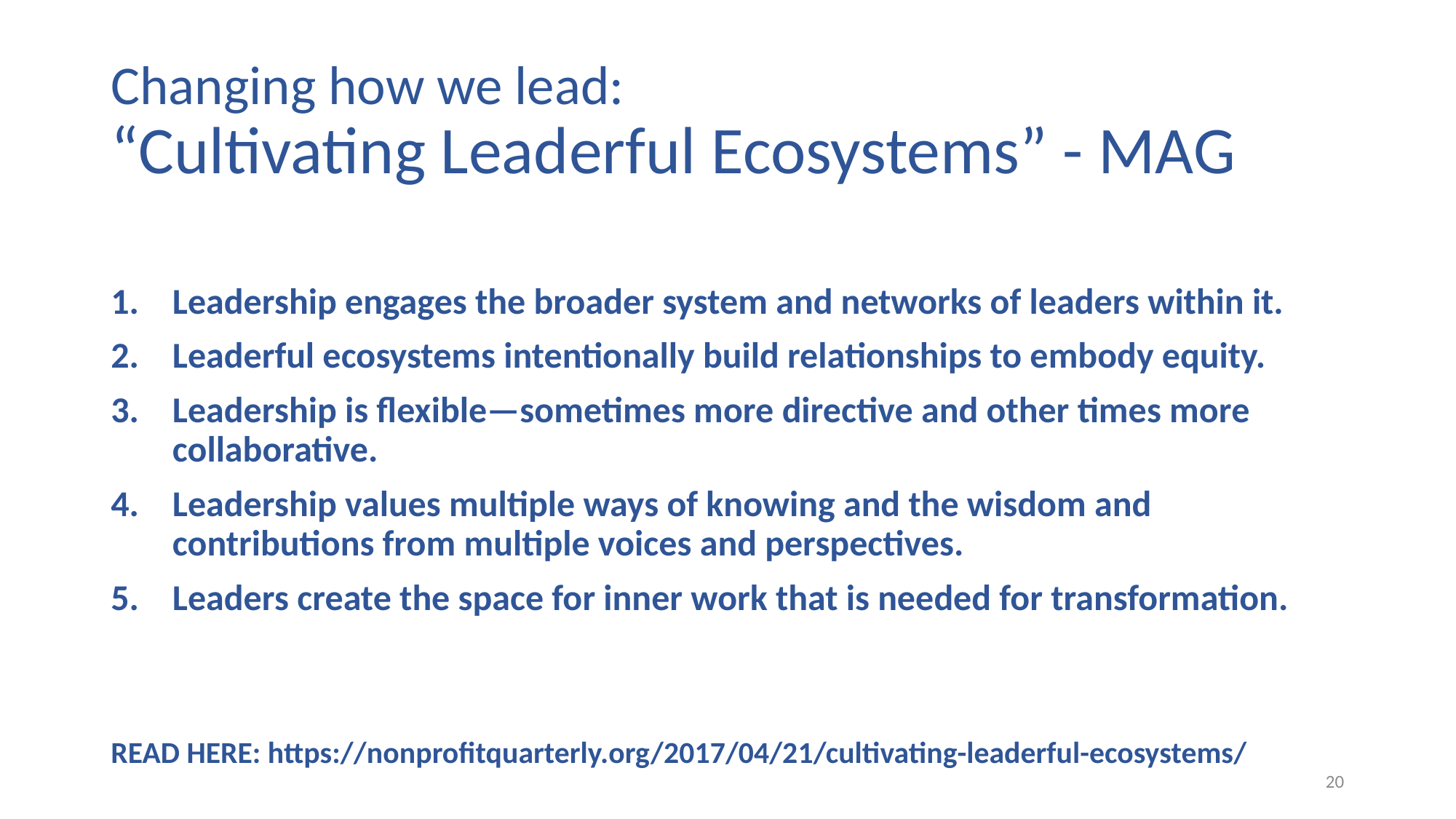

# Changing how we lead: “Cultivating Leaderful Ecosystems” - MAG

Leadership engages the broader system and networks of leaders within it.
Leaderful ecosystems intentionally build relationships to embody equity.
Leadership is flexible—sometimes more directive and other times more collaborative.
Leadership values multiple ways of knowing and the wisdom and contributions from multiple voices and perspectives.
Leaders create the space for inner work that is needed for transformation.

READ HERE: https://nonprofitquarterly.org/2017/04/21/cultivating-leaderful-ecosystems/

20